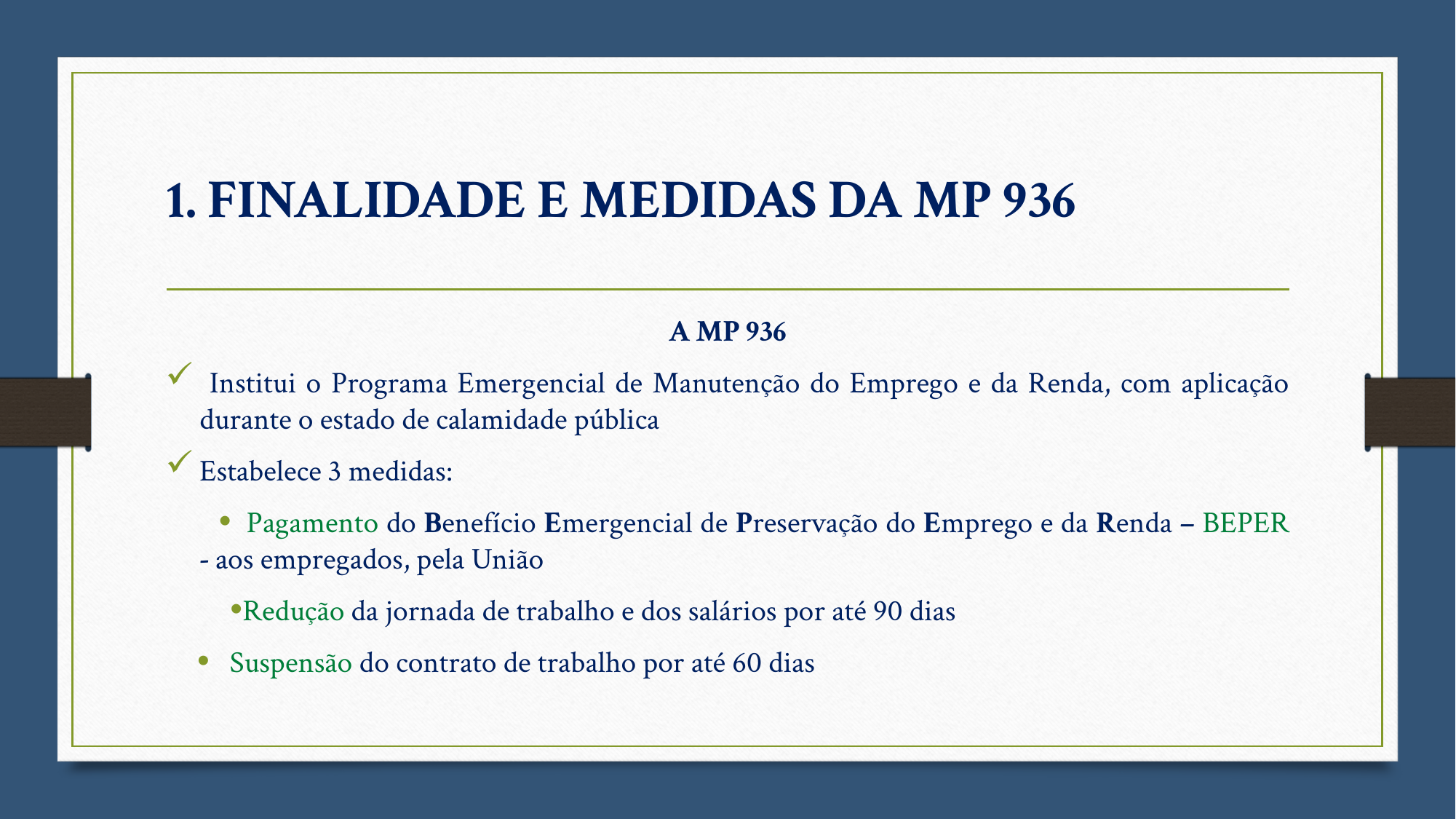

# 1. FINALIDADE E MEDIDAS DA MP 936
A MP 936
 Institui o Programa Emergencial de Manutenção do Emprego e da Renda, com aplicação durante o estado de calamidade pública
Estabelece 3 medidas:
  Pagamento do Benefício Emergencial de Preservação do Emprego e da Renda – BEPER - aos empregados, pela União
Redução da jornada de trabalho e dos salários por até 90 dias
   Suspensão do contrato de trabalho por até 60 dias